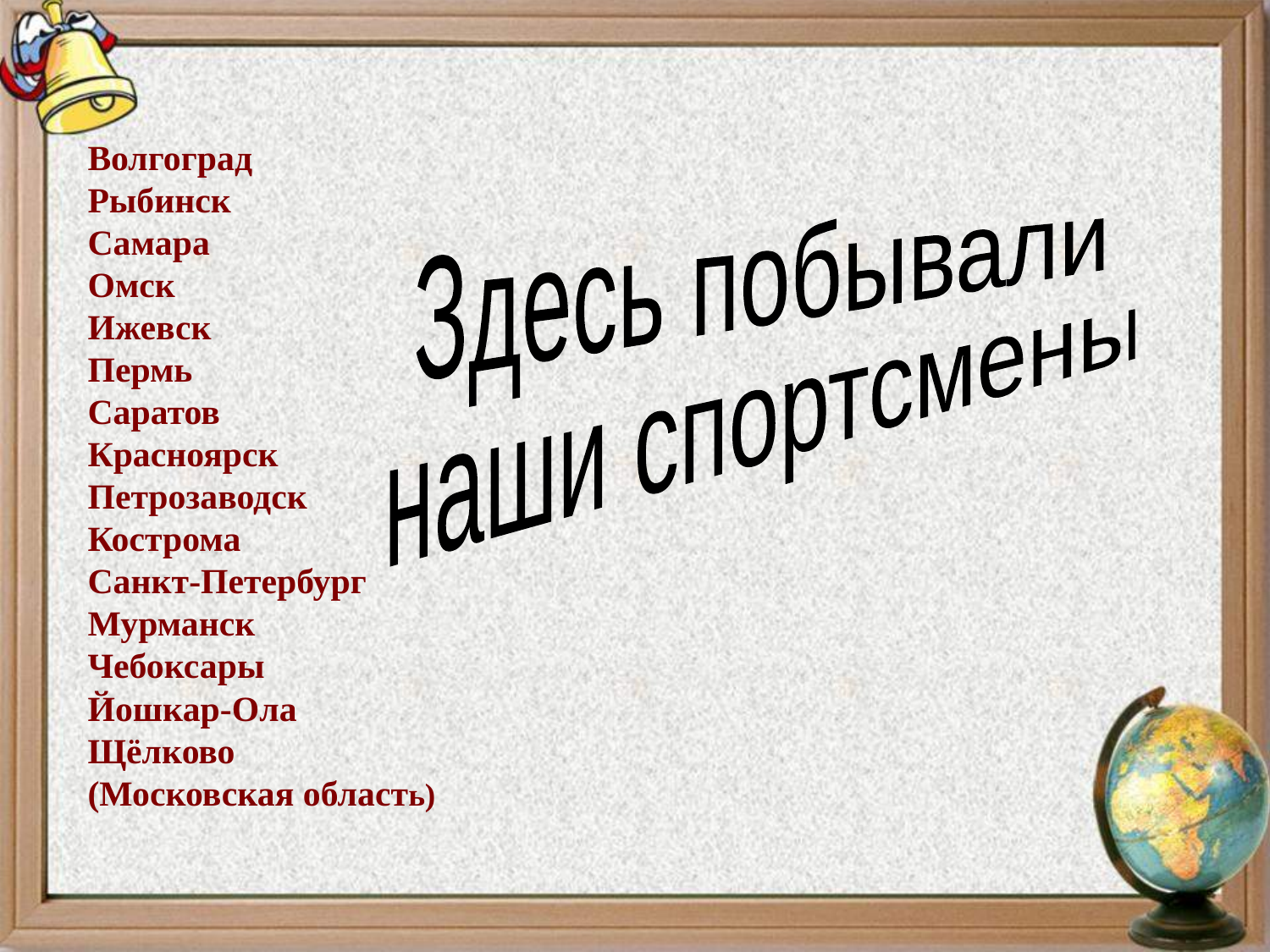

Волгоград
Рыбинск
Самара
Омск
Ижевск
Пермь
Саратов
Красноярск
Петрозаводск
Кострома
Санкт-Петербург
Мурманск
Чебоксары
Йошкар-Ола
Щёлково
(Московская область)
Здесь побывали
наши спортсмены